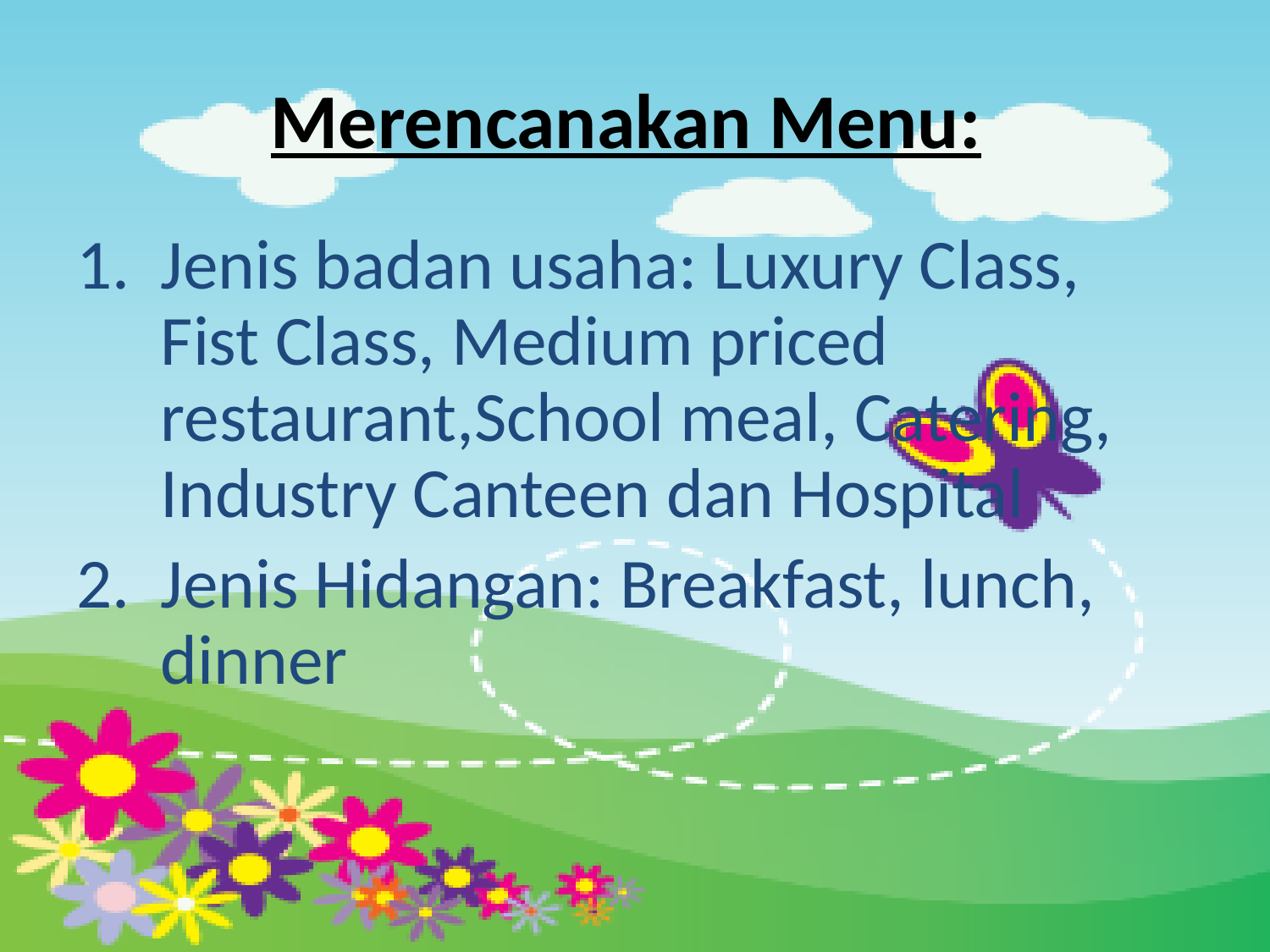

# Merencanakan Menu:
Jenis badan usaha: Luxury Class, Fist Class, Medium priced restaurant,School meal, Catering, Industry Canteen dan Hospital
Jenis Hidangan: Breakfast, lunch, dinner